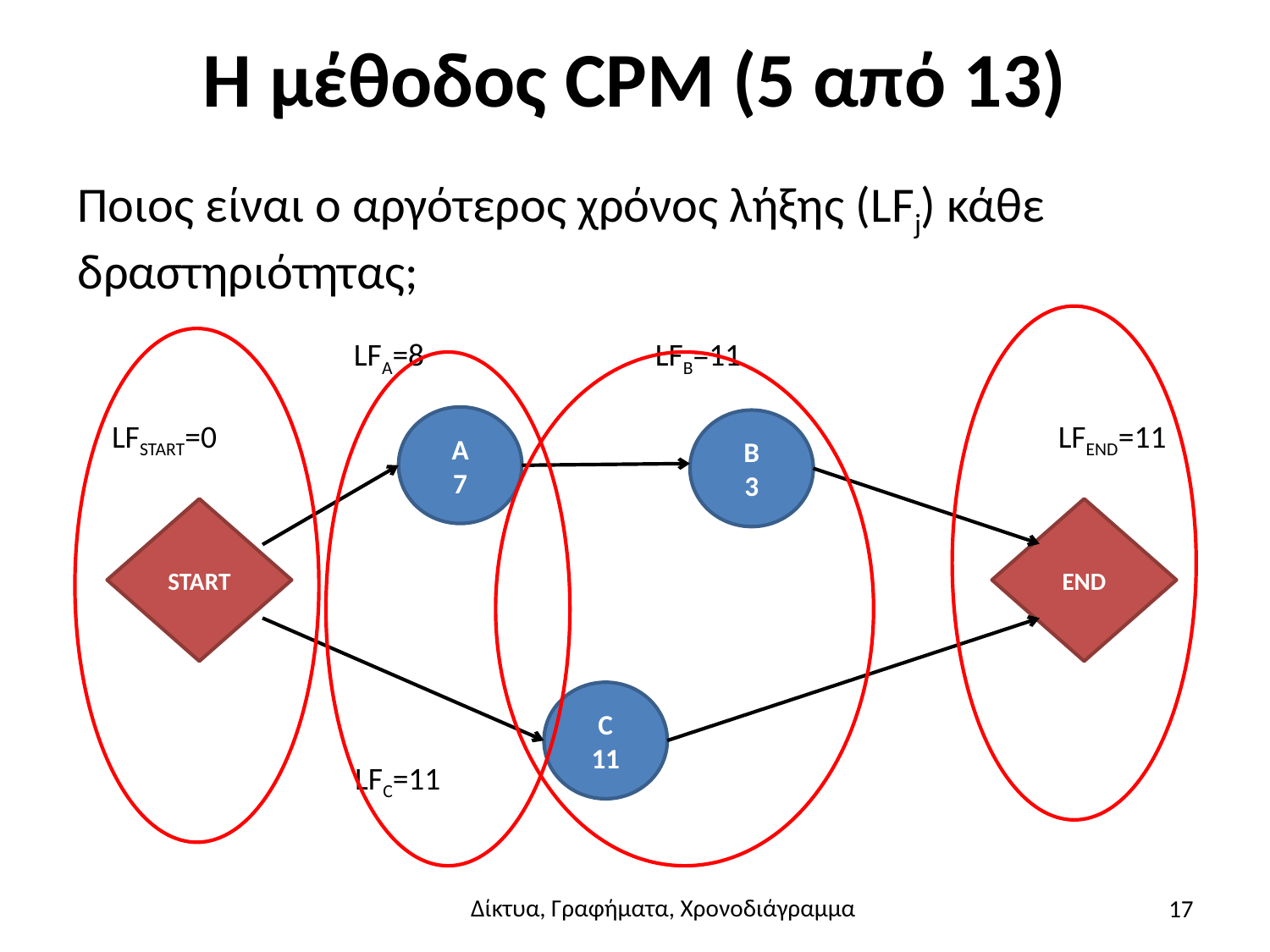

# Η μέθοδος CPM (5 από 13)
Ποιος είναι ο αργότερος χρόνος λήξης (LFj) κάθε δραστηριότητας;

LFA=8
LFB=11

A
7
LFSTART=0
B
3
LFEND=11
START
END
C
11
LFC=11
17
Δίκτυα, Γραφήματα, Χρονοδιάγραμμα